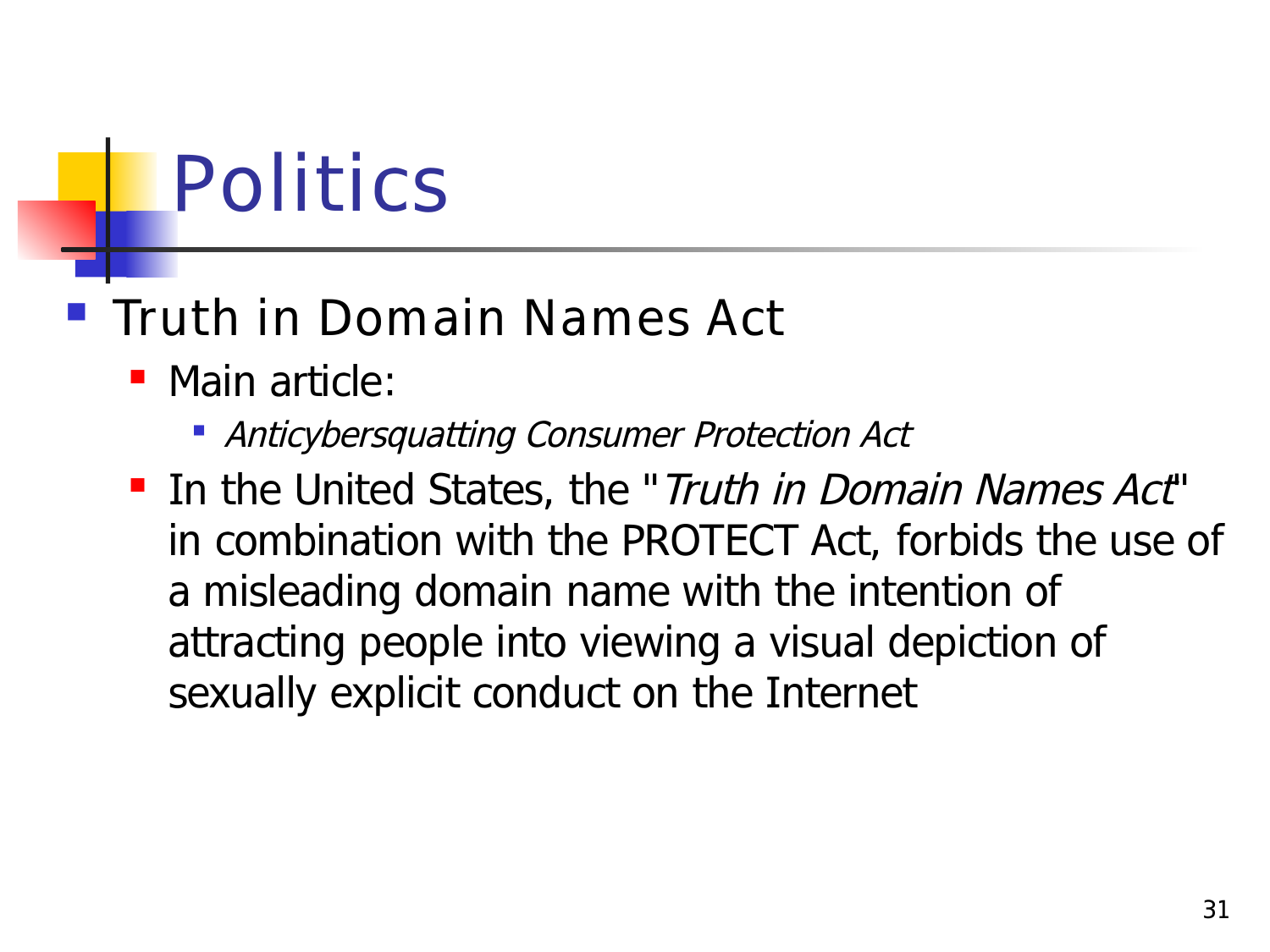

# Politics
Truth in Domain Names Act
Main article:
Anticybersquatting Consumer Protection Act
In the United States, the "Truth in Domain Names Act" in combination with the PROTECT Act, forbids the use of a misleading domain name with the intention of attracting people into viewing a visual depiction of sexually explicit conduct on the Internet
31